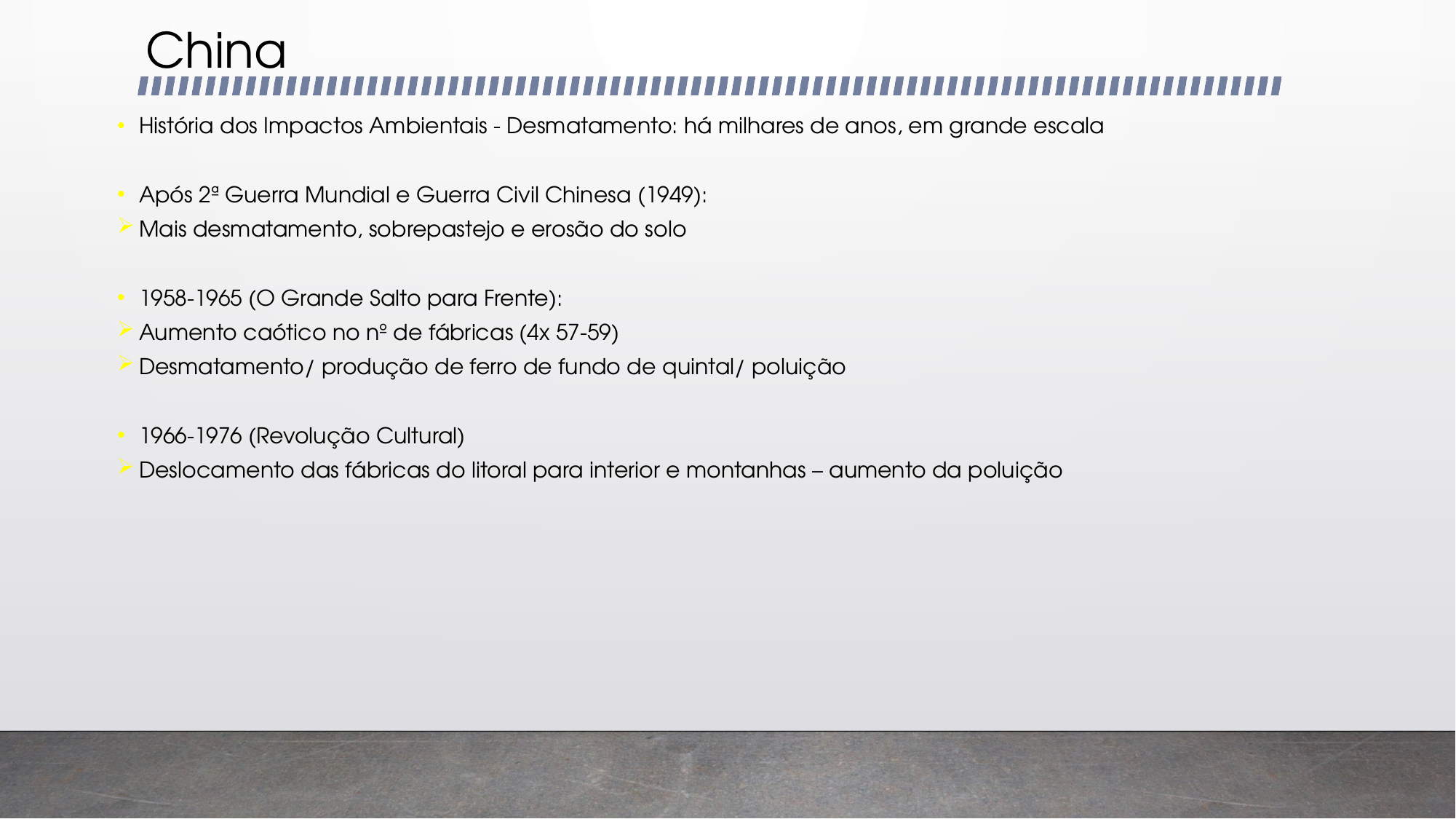

# China
História dos Impactos Ambientais - Desmatamento: há milhares de anos, em grande escala

Após 2ª Guerra Mundial e Guerra Civil Chinesa (1949):
Mais desmatamento, sobrepastejo e erosão do solo

1958-1965 (O Grande Salto para Frente):
Aumento caótico no nº de fábricas (4x 57-59)
Desmatamento/ produção de ferro de fundo de quintal/ poluição

1966-1976 (Revolução Cultural)
Deslocamento das fábricas do litoral para interior e montanhas – aumento da poluição